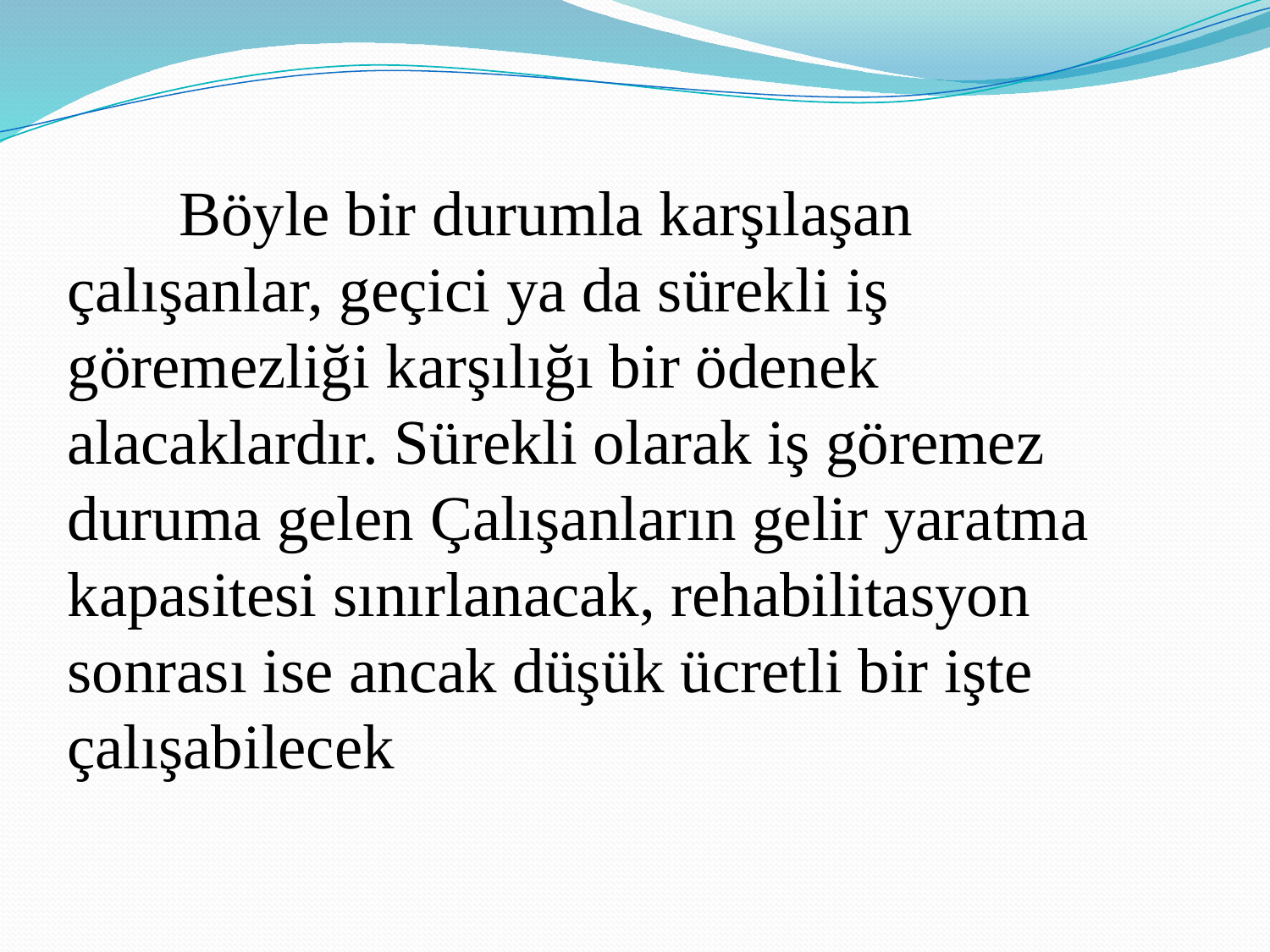

Böyle bir durumla karşılaşan çalışanlar, geçici ya da sürekli iş göremezliği karşılığı bir ödenek alacaklardır. Sürekli olarak iş göremez duruma gelen Çalışanların gelir yaratma kapasitesi sınırlanacak, rehabilitasyon sonrası ise ancak düşük ücretli bir işte çalışabilecek